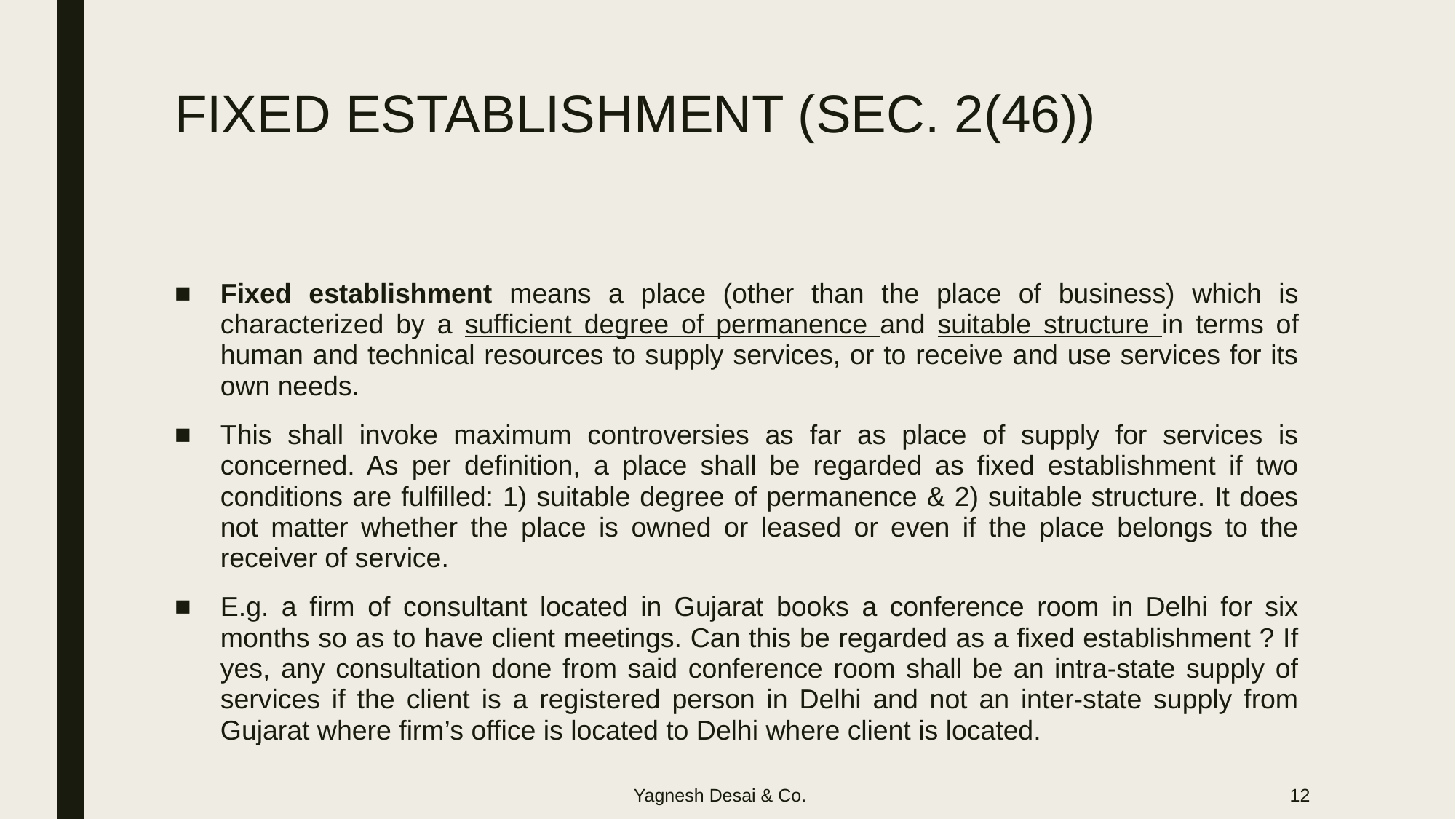

# FIXED ESTABLISHMENT (SEC. 2(46))
Fixed establishment means a place (other than the place of business) which is characterized by a sufficient degree of permanence and suitable structure in terms of human and technical resources to supply services, or to receive and use services for its own needs.
This shall invoke maximum controversies as far as place of supply for services is concerned. As per definition, a place shall be regarded as fixed establishment if two conditions are fulfilled: 1) suitable degree of permanence & 2) suitable structure. It does not matter whether the place is owned or leased or even if the place belongs to the receiver of service.
E.g. a firm of consultant located in Gujarat books a conference room in Delhi for six months so as to have client meetings. Can this be regarded as a fixed establishment ? If yes, any consultation done from said conference room shall be an intra-state supply of services if the client is a registered person in Delhi and not an inter-state supply from Gujarat where firm’s office is located to Delhi where client is located.
Yagnesh Desai & Co.
12